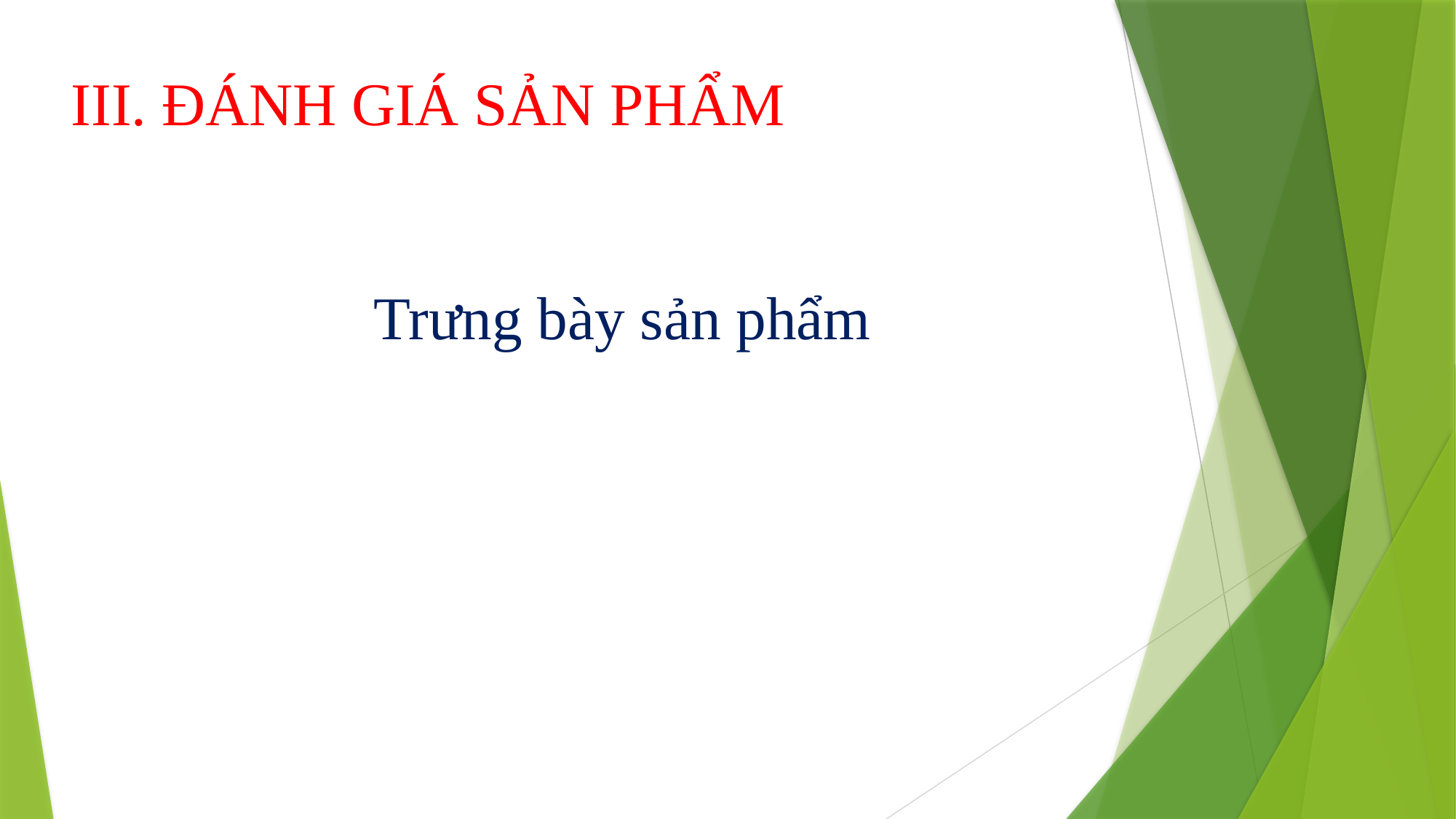

III. ĐÁNH GIÁ SẢN PHẨM
Trưng bày sản phẩm